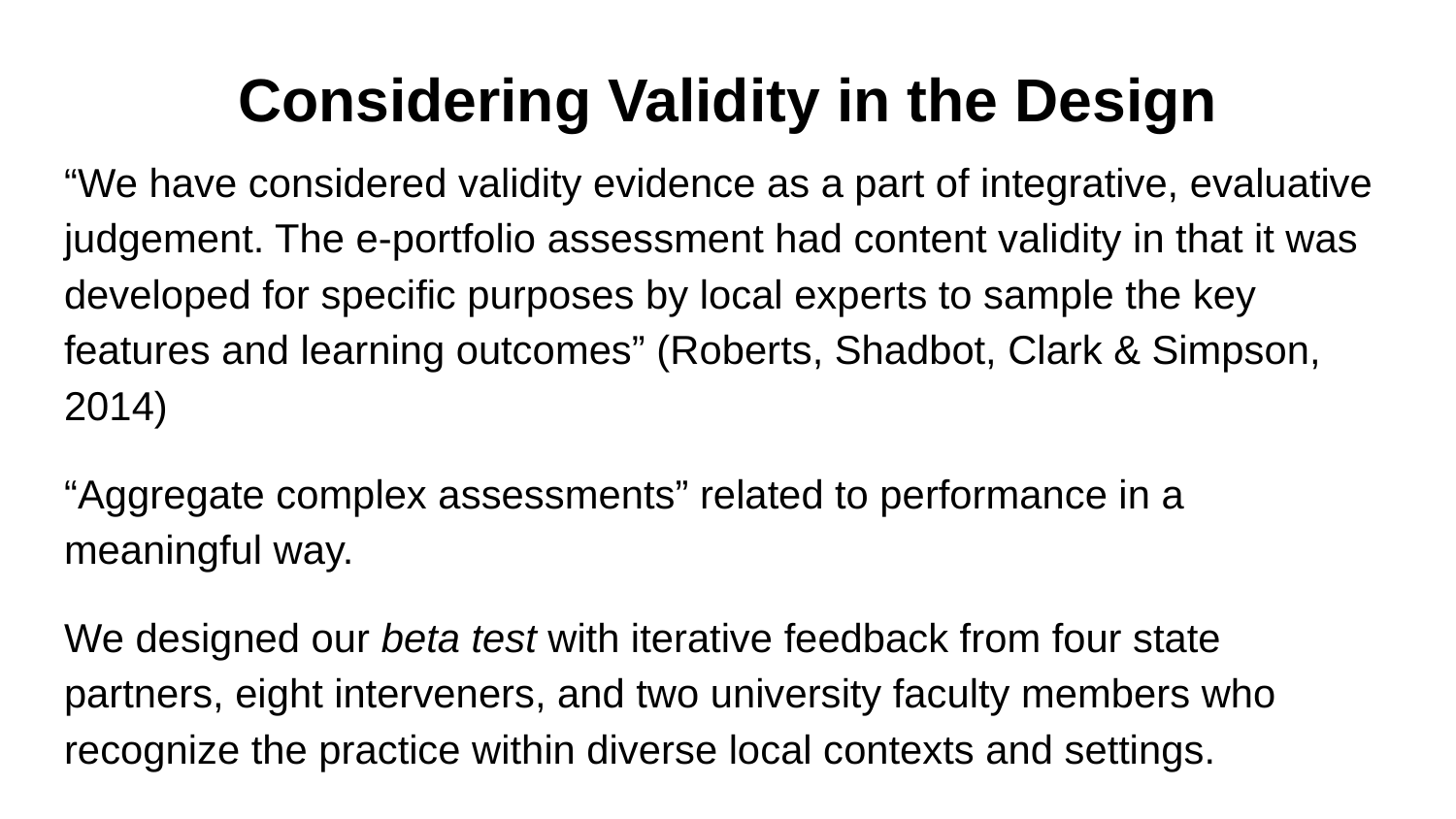

# Considering Validity in the Design
“We have considered validity evidence as a part of integrative, evaluative judgement. The e-portfolio assessment had content validity in that it was developed for specific purposes by local experts to sample the key features and learning outcomes” (Roberts, Shadbot, Clark & Simpson, 2014)
“Aggregate complex assessments” related to performance in a meaningful way.
We designed our beta test with iterative feedback from four state partners, eight interveners, and two university faculty members who recognize the practice within diverse local contexts and settings.